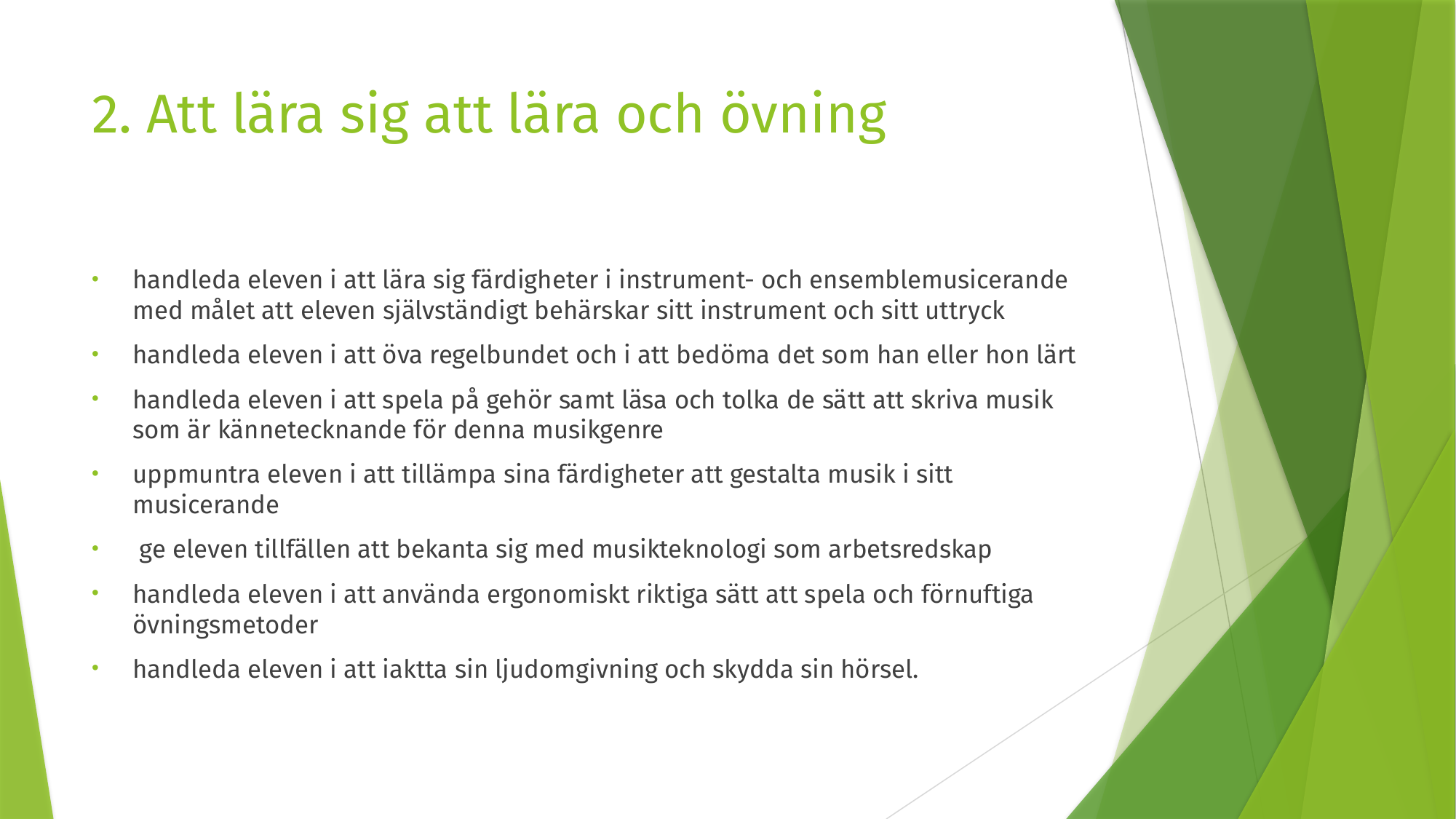

# 2. Att lära sig att lära och övning
handleda eleven i att lära sig färdigheter i instrument- och ensemblemusicerande med målet att eleven självständigt behärskar sitt instrument och sitt uttryck
handleda eleven i att öva regelbundet och i att bedöma det som han eller hon lärt
handleda eleven i att spela på gehör samt läsa och tolka de sätt att skriva musik som är kännetecknande för denna musikgenre
uppmuntra eleven i att tillämpa sina färdigheter att gestalta musik i sitt musicerande
 ge eleven tillfällen att bekanta sig med musikteknologi som arbetsredskap
handleda eleven i att använda ergonomiskt riktiga sätt att spela och förnuftiga övningsmetoder
handleda eleven i att iaktta sin ljudomgivning och skydda sin hörsel.